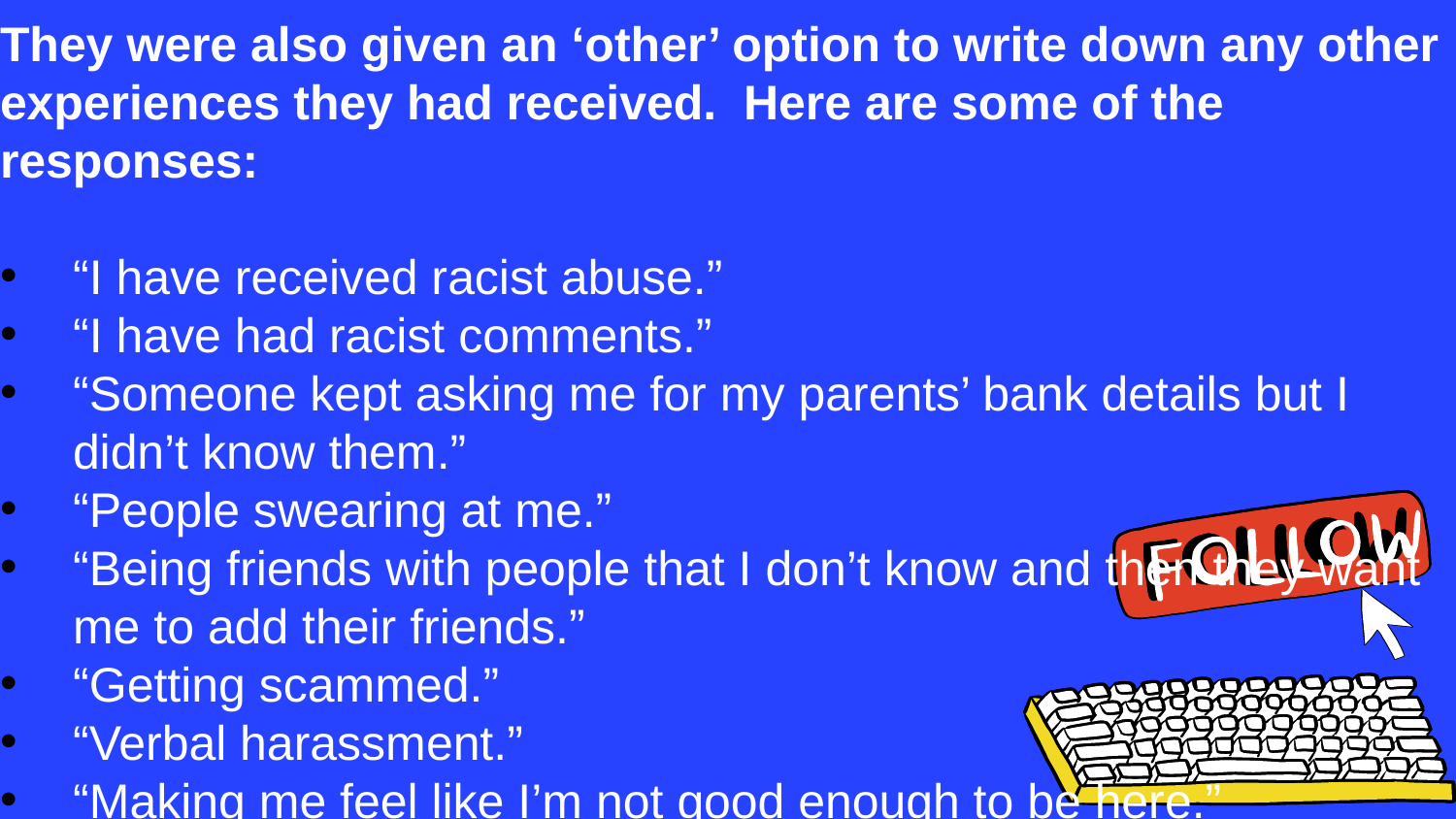

They were also given an ‘other’ option to write down any other experiences they had received.  Here are some of the responses:

“I have received racist abuse.”
“I have had racist comments.”
“Someone kept asking me for my parents’ bank details but I didn’t know them.”
“People swearing at me.”
“Being friends with people that I don’t know and then they want me to add their friends.”
“Getting scammed.”
“Verbal harassment.”
“Making me feel like I’m not good enough to be here.”
“Everyone is rude and swears at you all the time.”